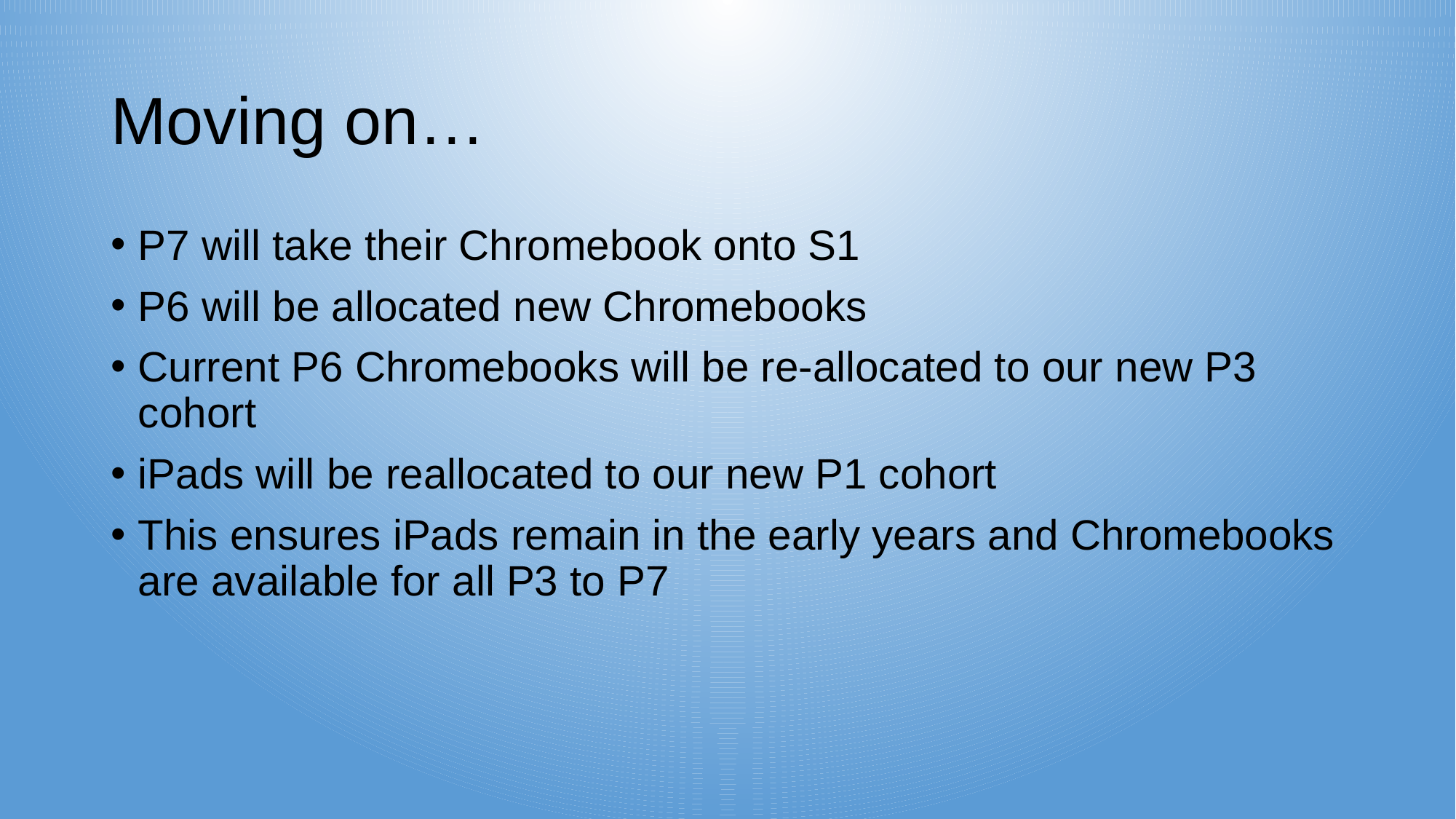

# Moving on…
P7 will take their Chromebook onto S1
P6 will be allocated new Chromebooks
Current P6 Chromebooks will be re-allocated to our new P3 cohort
iPads will be reallocated to our new P1 cohort
This ensures iPads remain in the early years and Chromebooks are available for all P3 to P7